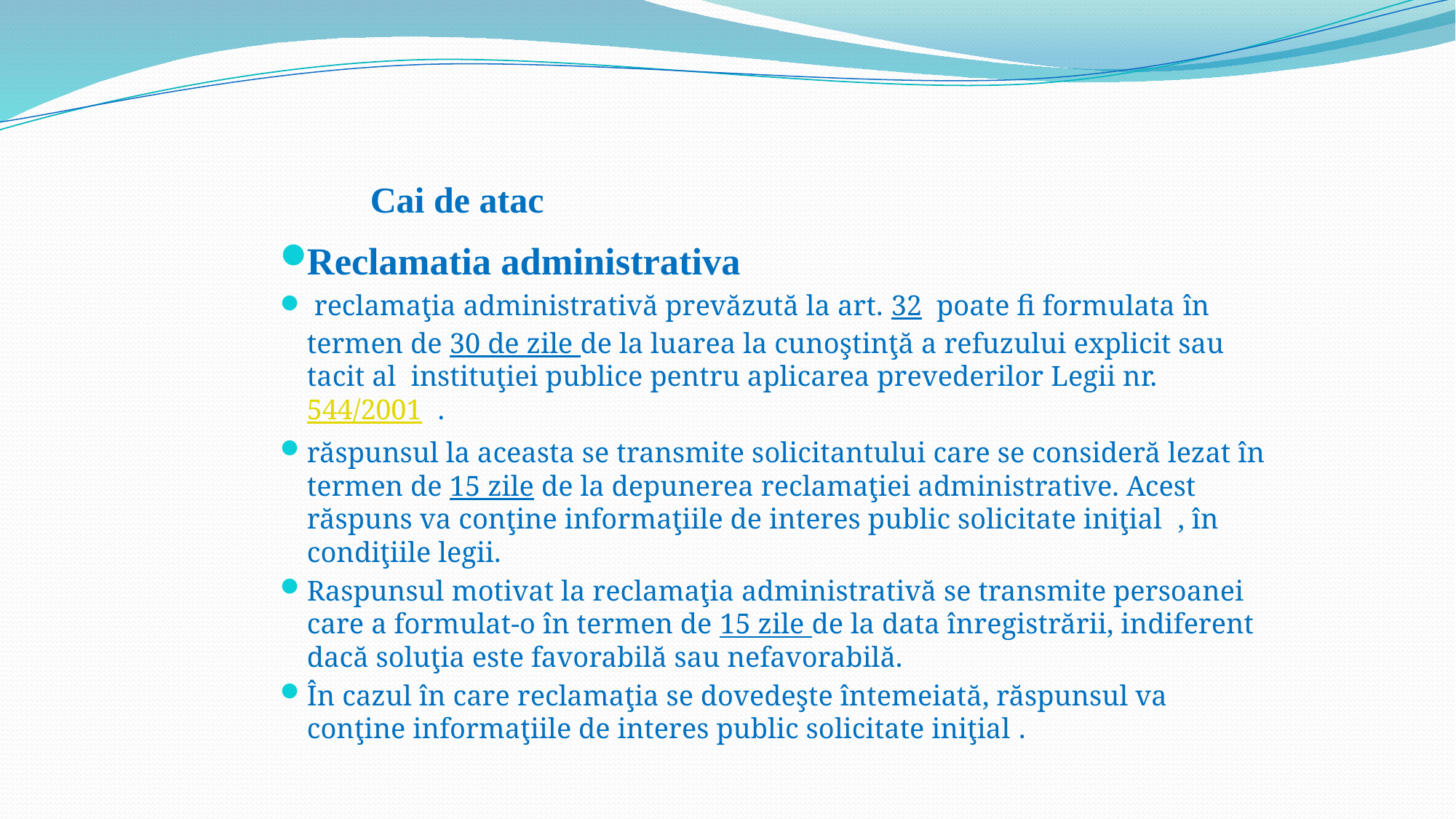

# Cai de atac
Reclamatia administrativa
 reclamaţia administrativă prevăzută la art. 32  poate fi formulata în termen de 30 de zile de la luarea la cunoştinţă a refuzului explicit sau tacit al  instituţiei publice pentru aplicarea prevederilor Legii nr. 544/2001  .
răspunsul la aceasta se transmite solicitantului care se consideră lezat în termen de 15 zile de la depunerea reclamaţiei administrative. Acest răspuns va conţine informaţiile de interes public solicitate iniţial  , în condiţiile legii.
Raspunsul motivat la reclamaţia administrativă se transmite persoanei care a formulat-o în termen de 15 zile de la data înregistrării, indiferent dacă soluţia este favorabilă sau nefavorabilă.
În cazul în care reclamaţia se dovedeşte întemeiată, răspunsul va conţine informaţiile de interes public solicitate iniţial .